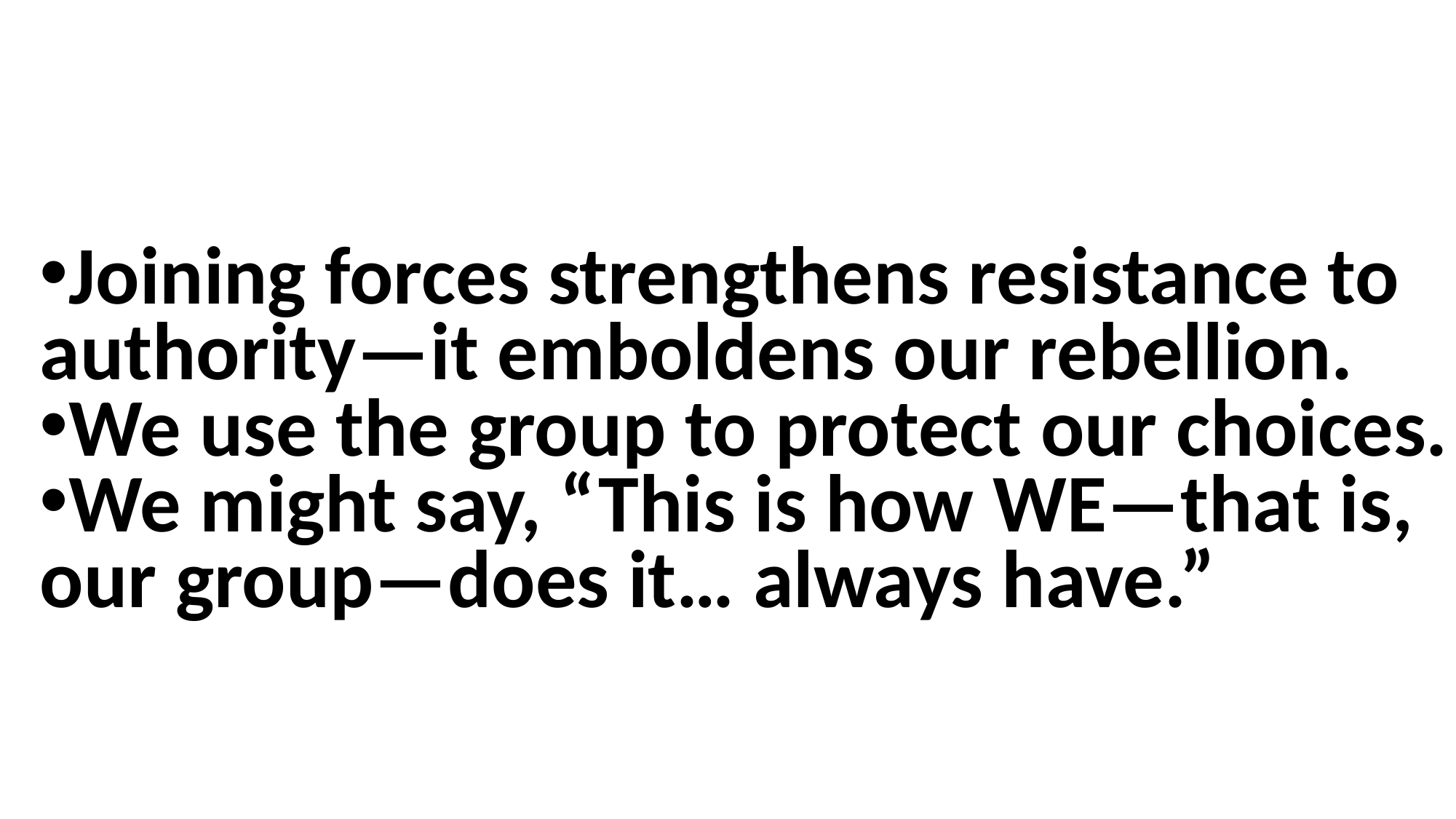

Joining forces strengthens resistance to authority—it emboldens our rebellion.
We use the group to protect our choices.
We might say, “This is how WE—that is, our group—does it… always have.”